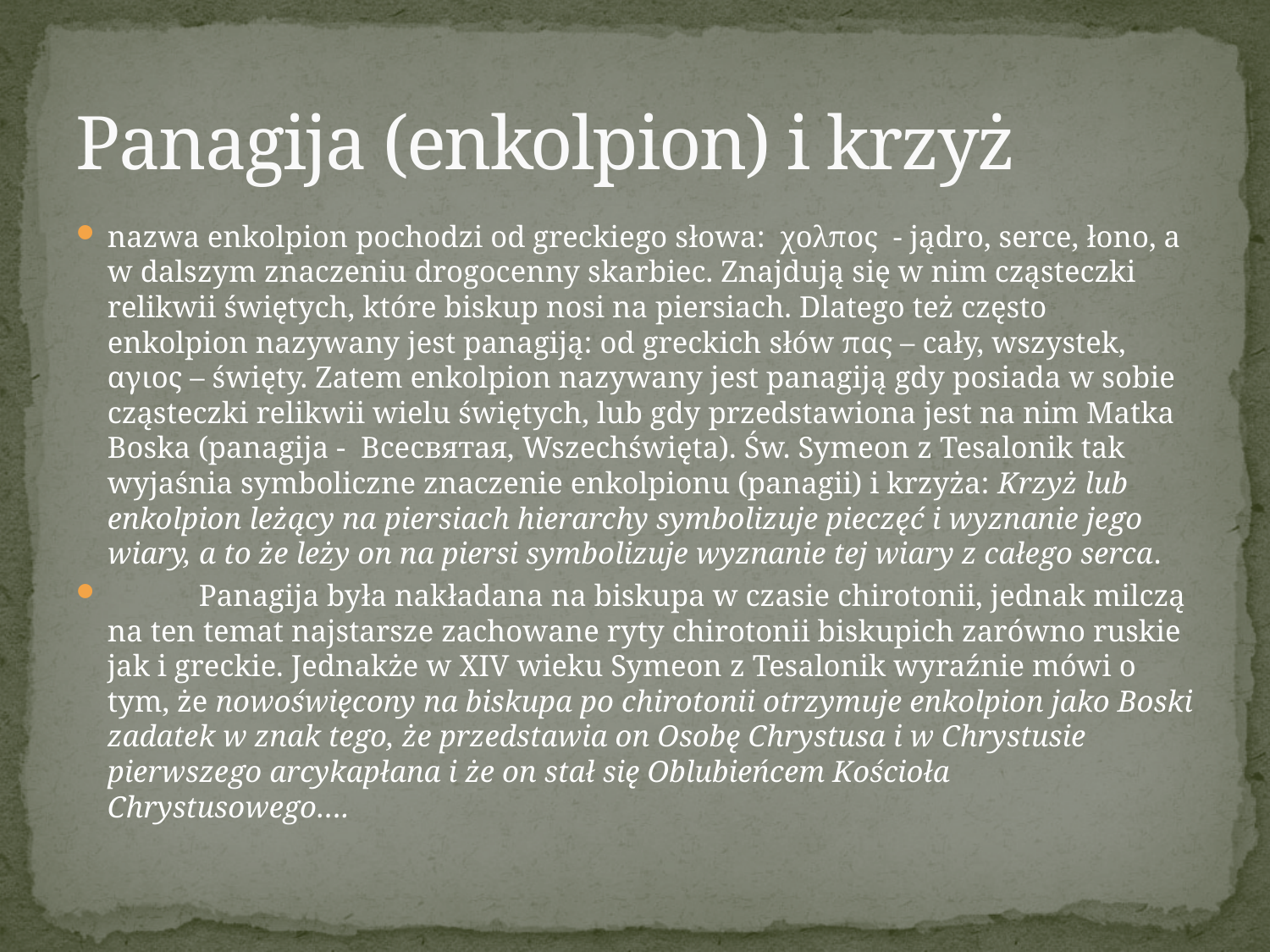

# Panagija (enkolpion) i krzyż
nazwa enkolpion pochodzi od greckiego słowa:  χολπος  - jądro, serce, łono, a w dalszym znaczeniu drogocenny skarbiec. Znajdują się w nim cząsteczki relikwii świętych, które biskup nosi na piersiach. Dlatego też często enkolpion nazywany jest panagiją: od greckich słów πας – cały, wszystek, αγιος – święty. Zatem enkolpion nazywany jest panagiją gdy posiada w sobie cząsteczki relikwii wielu świętych, lub gdy przedstawiona jest na nim Matka Boska (panagija -  Всесвятая, Wszechświęta). Św. Symeon z Tesalonik tak wyjaśnia symboliczne znaczenie enkolpionu (panagii) i krzyża: Krzyż lub enkolpion leżący na piersiach hierarchy symbolizuje pieczęć i wyznanie jego wiary, a to że leży on na piersi symbolizuje wyznanie tej wiary z całego serca.
            Panagija była nakładana na biskupa w czasie chirotonii, jednak milczą na ten temat najstarsze zachowane ryty chirotonii biskupich zarówno ruskie jak i greckie. Jednakże w XIV wieku Symeon z Tesalonik wyraźnie mówi o tym, że nowoświęcony na biskupa po chirotonii otrzymuje enkolpion jako Boski zadatek w znak tego, że przedstawia on Osobę Chrystusa i w Chrystusie pierwszego arcykapłana i że on stał się Oblubieńcem Kościoła Chrystusowego….